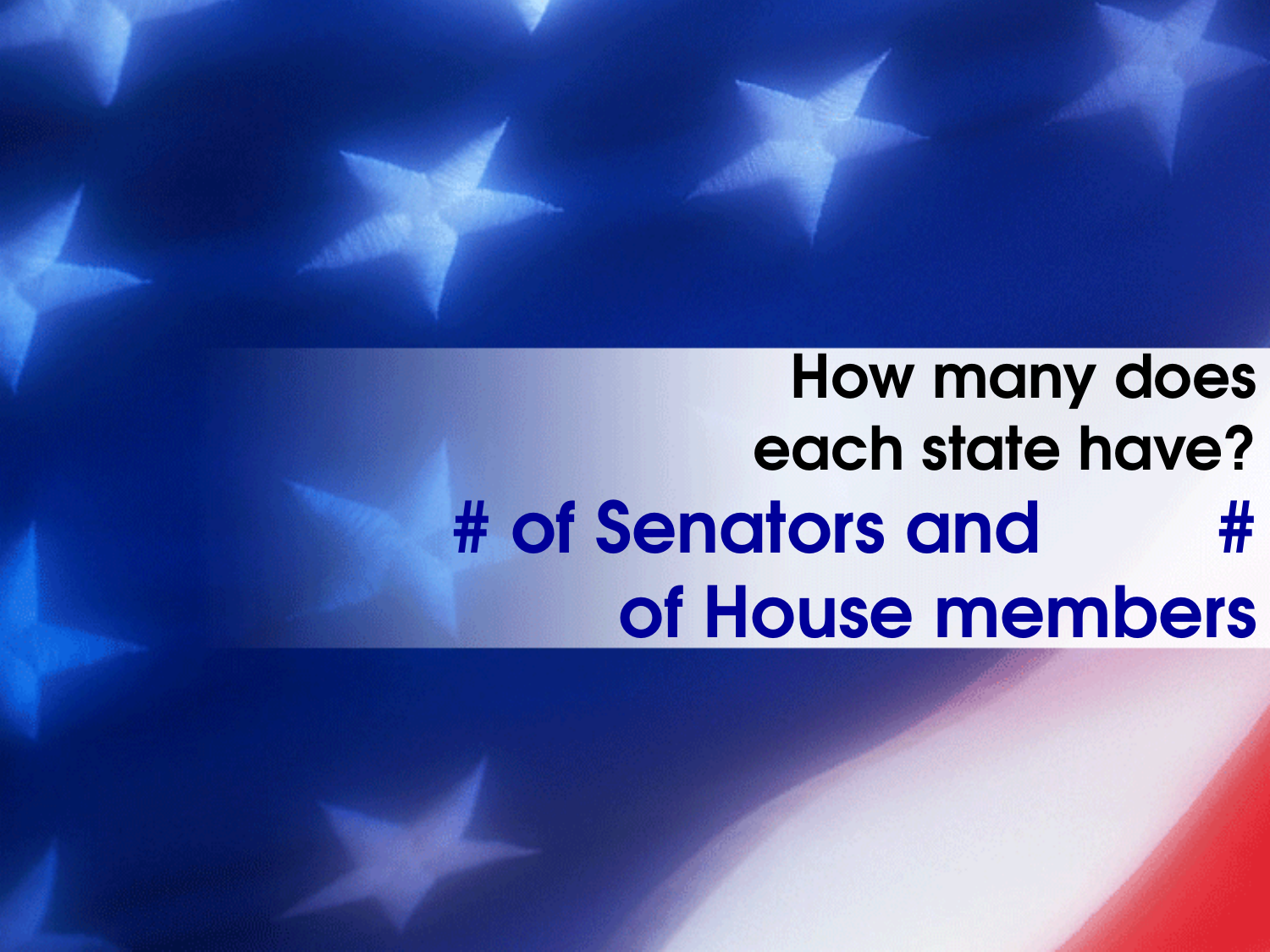

# How many does each state have?
# of Senators and         # of House members